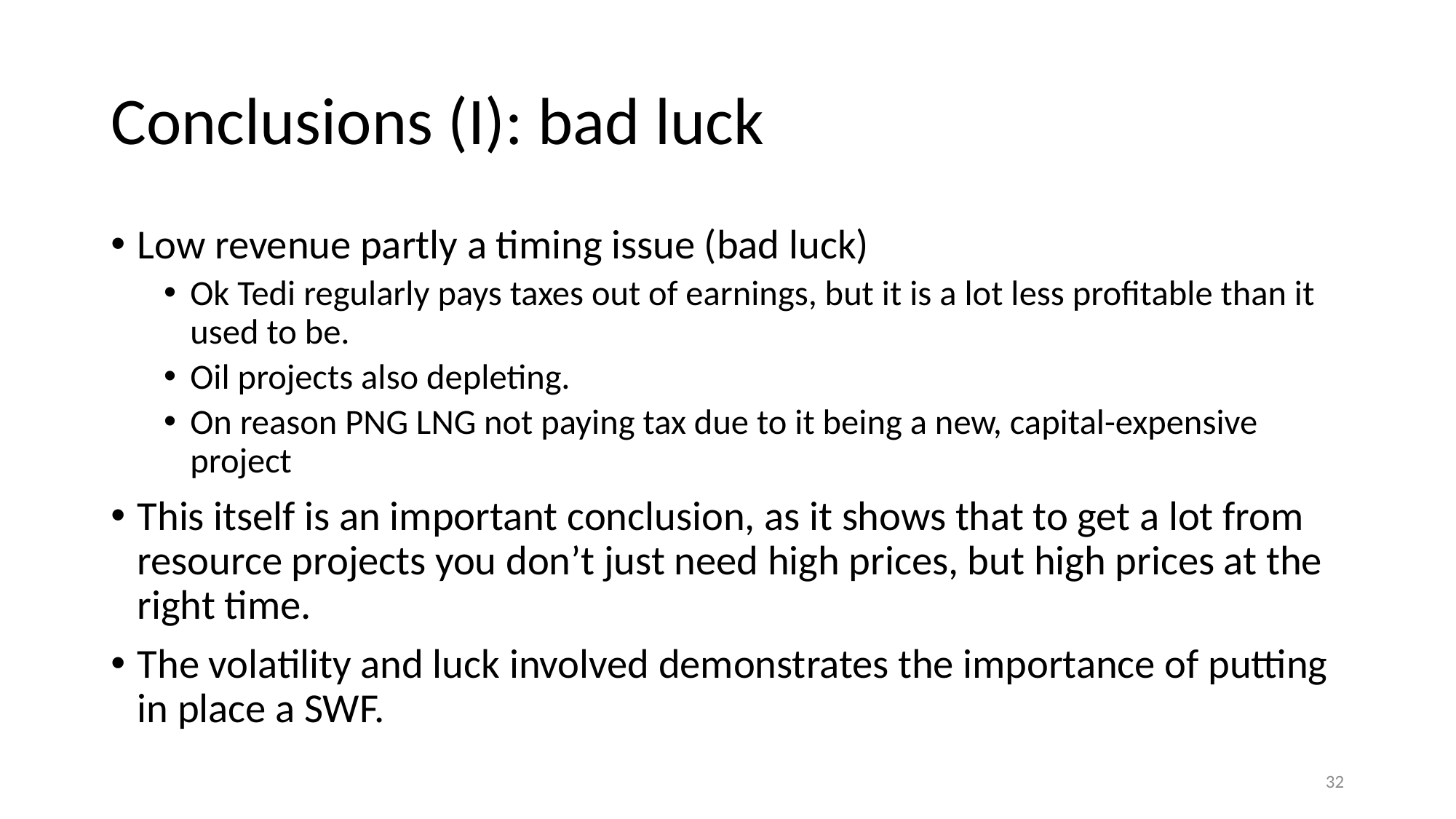

# Conclusions (I): bad luck
Low revenue partly a timing issue (bad luck)
Ok Tedi regularly pays taxes out of earnings, but it is a lot less profitable than it used to be.
Oil projects also depleting.
On reason PNG LNG not paying tax due to it being a new, capital-expensive project
This itself is an important conclusion, as it shows that to get a lot from resource projects you don’t just need high prices, but high prices at the right time.
The volatility and luck involved demonstrates the importance of putting in place a SWF.

32